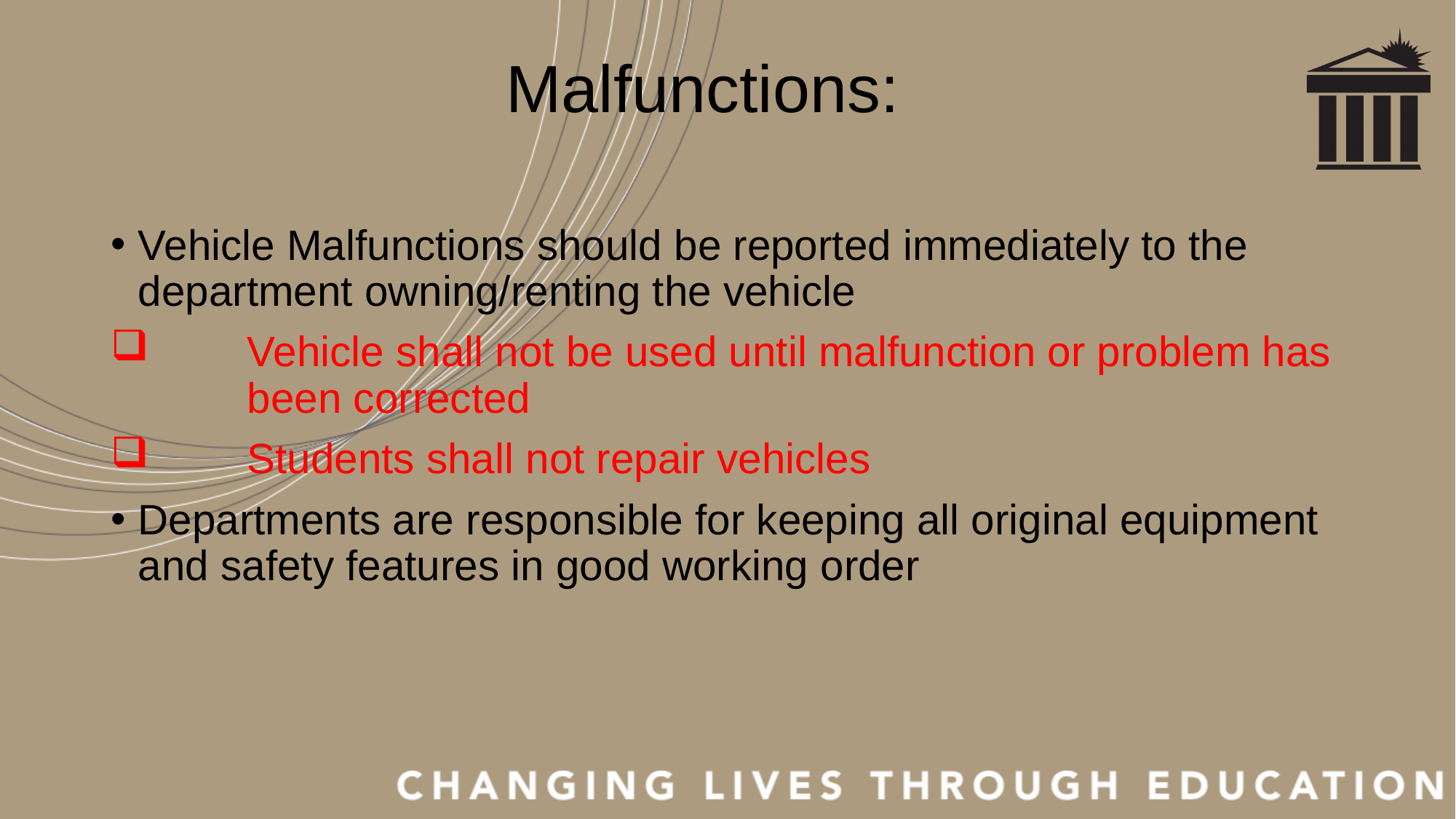

# Malfunctions:
Vehicle Malfunctions should be reported immediately to the department owning/renting the vehicle
	Vehicle shall not be used until malfunction or problem has 	been corrected
	Students shall not repair vehicles
Departments are responsible for keeping all original equipment and safety features in good working order